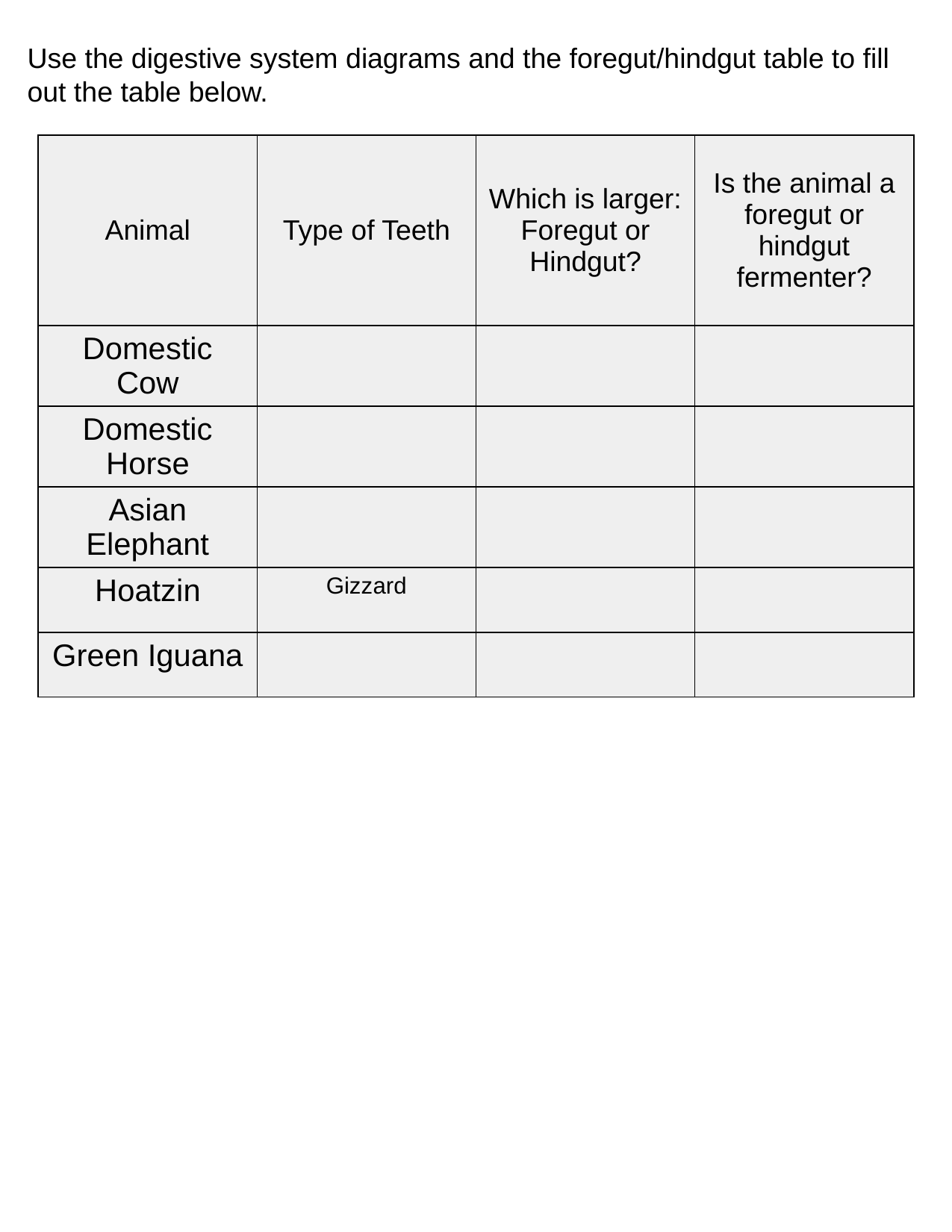

Use the digestive system diagrams and the foregut/hindgut table to fill out the table below.
| Animal | Type of Teeth | Which is larger: Foregut or Hindgut? | Is the animal a foregut or hindgut fermenter? |
| --- | --- | --- | --- |
| Domestic Cow |  |  |  |
| Domestic Horse |  |  |  |
| Asian Elephant |  |  |  |
| Hoatzin | Gizzard |  |  |
| Green Iguana |  |  |  |